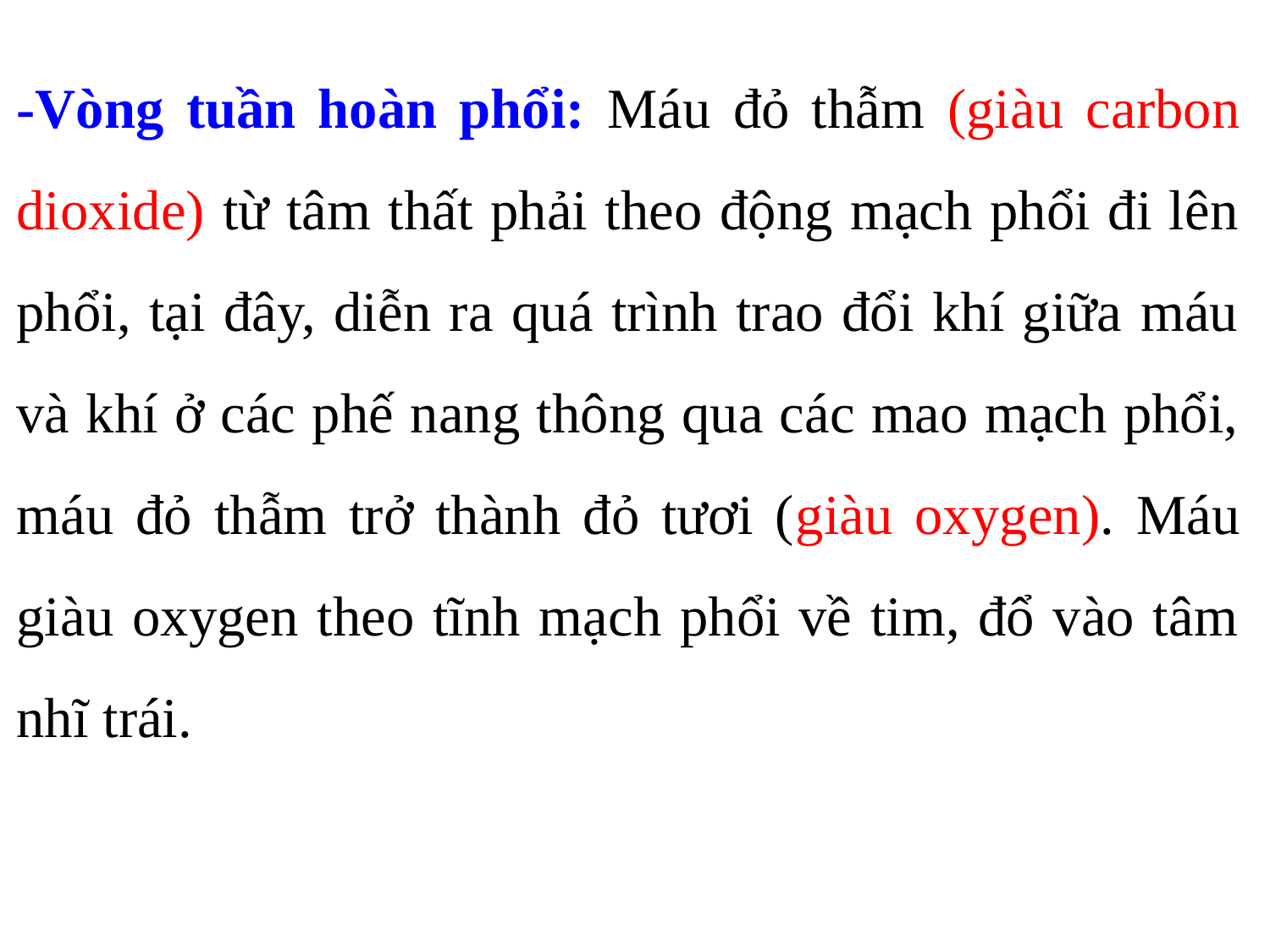

-Vòng tuần hoàn phổi: Máu đỏ thẫm (giàu carbon dioxide) từ tâm thất phải theo động mạch phổi đi lên phổi, tại đây, diễn ra quá trình trao đổi khí giữa máu và khí ở các phế nang thông qua các mao mạch phổi, máu đỏ thẫm trở thành đỏ tươi (giàu oxygen). Máu giàu oxygen theo tĩnh mạch phổi về tim, đổ vào tâm nhĩ trái.